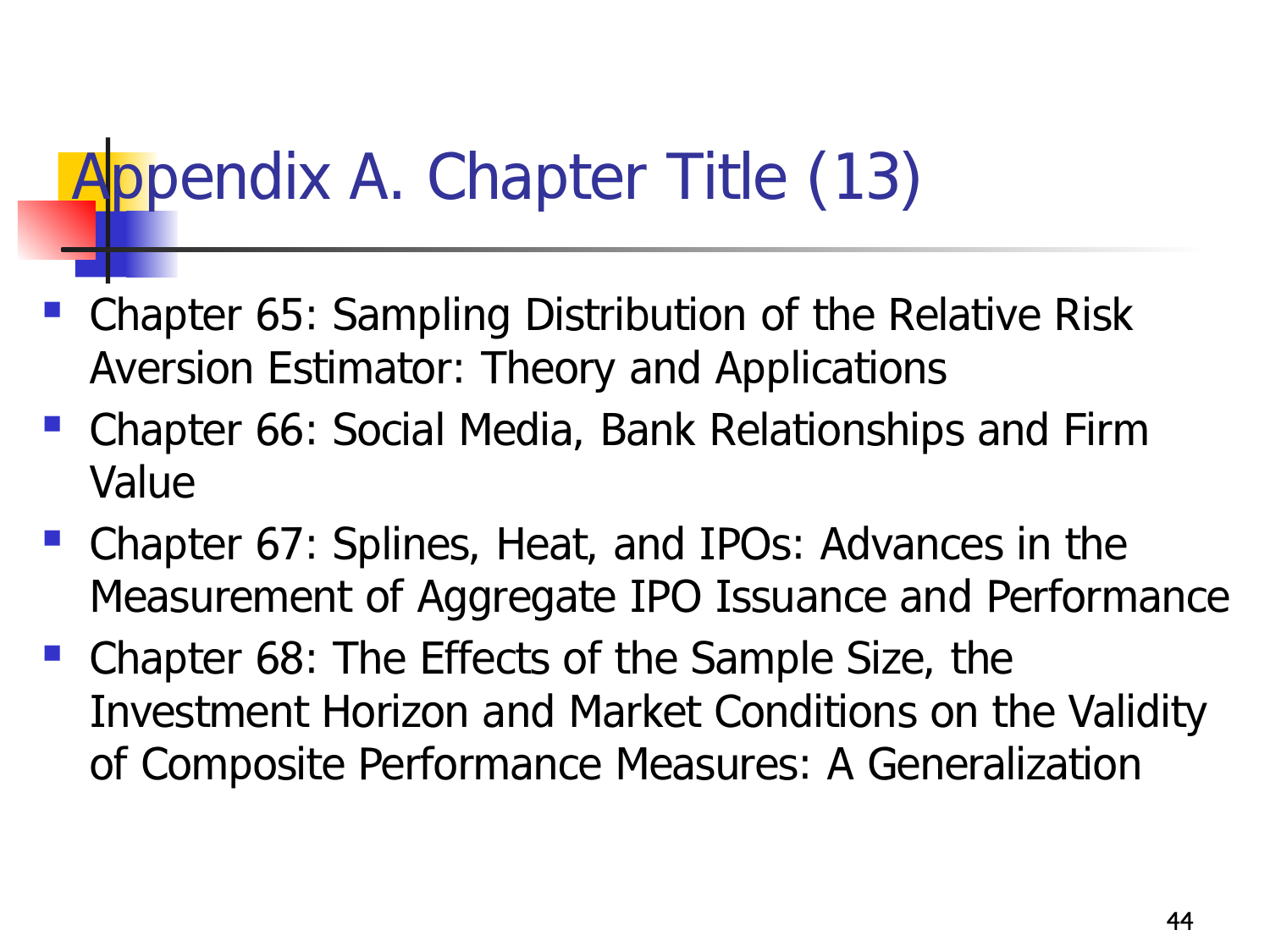

# Appendix A. Chapter Title (13)
Chapter 65: Sampling Distribution of the Relative Risk Aversion Estimator: Theory and Applications
Chapter 66: Social Media, Bank Relationships and Firm Value
Chapter 67: Splines, Heat, and IPOs: Advances in the Measurement of Aggregate IPO Issuance and Performance
Chapter 68: The Effects of the Sample Size, the Investment Horizon and Market Conditions on the Validity of Composite Performance Measures: A Generalization
44